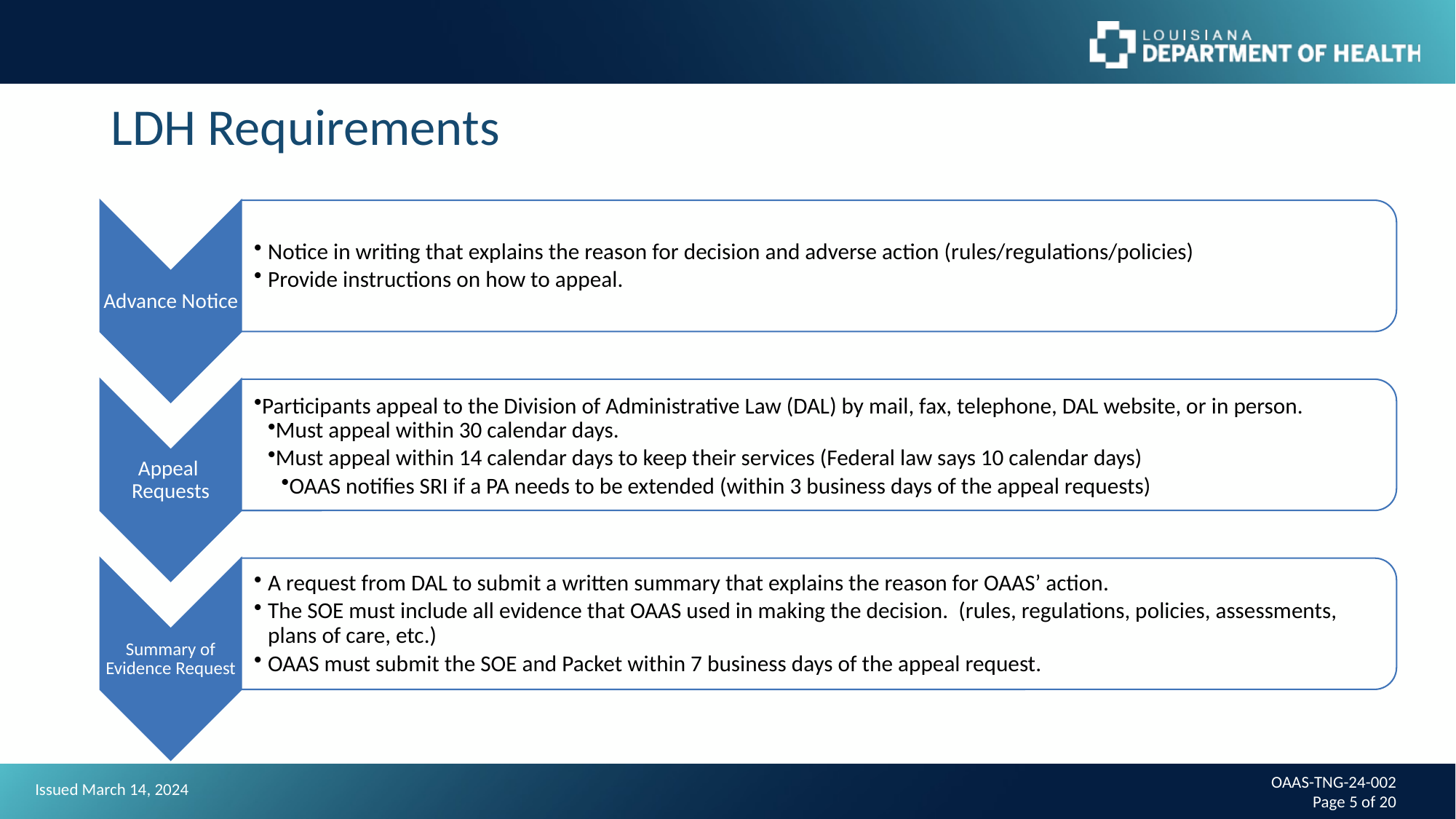

# LDH Requirements
Advance Notice
Notice in writing that explains the reason for decision and adverse action (rules/regulations/policies)
Provide instructions on how to appeal.
Appeal  Requests
Participants appeal to the Division of Administrative Law (DAL) by mail, fax, telephone, DAL website, or in person.
Must appeal within 30 calendar days.
Must appeal within 14 calendar days to keep their services (Federal law says 10 calendar days)
OAAS notifies SRI if a PA needs to be extended (within 3 business days of the appeal requests)
Summary of Evidence Request
A request from DAL to submit a written summary that explains the reason for OAAS’ action.
The SOE must include all evidence that OAAS used in making the decision.  (rules, regulations, policies, assessments, plans of care, etc.)
OAAS must submit the SOE and Packet within 7 business days of the appeal request.
OAAS-TNG-24-002
Page 5 of 20
Issued March 14, 2024